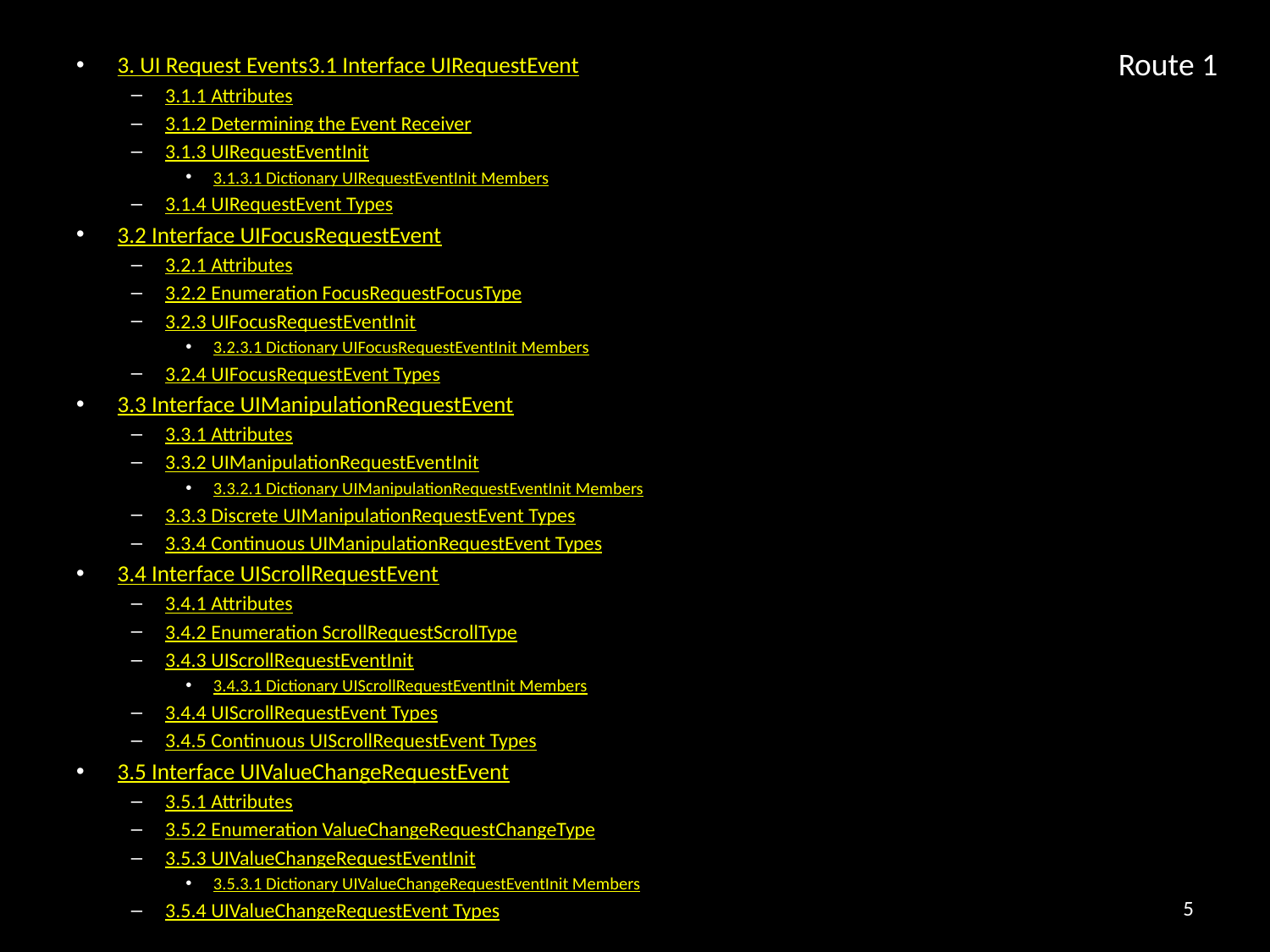

Route 1
3. UI Request Events3.1 Interface UIRequestEvent
3.1.1 Attributes
3.1.2 Determining the Event Receiver
3.1.3 UIRequestEventInit
3.1.3.1 Dictionary UIRequestEventInit Members
3.1.4 UIRequestEvent Types
3.2 Interface UIFocusRequestEvent
3.2.1 Attributes
3.2.2 Enumeration FocusRequestFocusType
3.2.3 UIFocusRequestEventInit
3.2.3.1 Dictionary UIFocusRequestEventInit Members
3.2.4 UIFocusRequestEvent Types
3.3 Interface UIManipulationRequestEvent
3.3.1 Attributes
3.3.2 UIManipulationRequestEventInit
3.3.2.1 Dictionary UIManipulationRequestEventInit Members
3.3.3 Discrete UIManipulationRequestEvent Types
3.3.4 Continuous UIManipulationRequestEvent Types
3.4 Interface UIScrollRequestEvent
3.4.1 Attributes
3.4.2 Enumeration ScrollRequestScrollType
3.4.3 UIScrollRequestEventInit
3.4.3.1 Dictionary UIScrollRequestEventInit Members
3.4.4 UIScrollRequestEvent Types
3.4.5 Continuous UIScrollRequestEvent Types
3.5 Interface UIValueChangeRequestEvent
3.5.1 Attributes
3.5.2 Enumeration ValueChangeRequestChangeType
3.5.3 UIValueChangeRequestEventInit
3.5.3.1 Dictionary UIValueChangeRequestEventInit Members
3.5.4 UIValueChangeRequestEvent Types

5